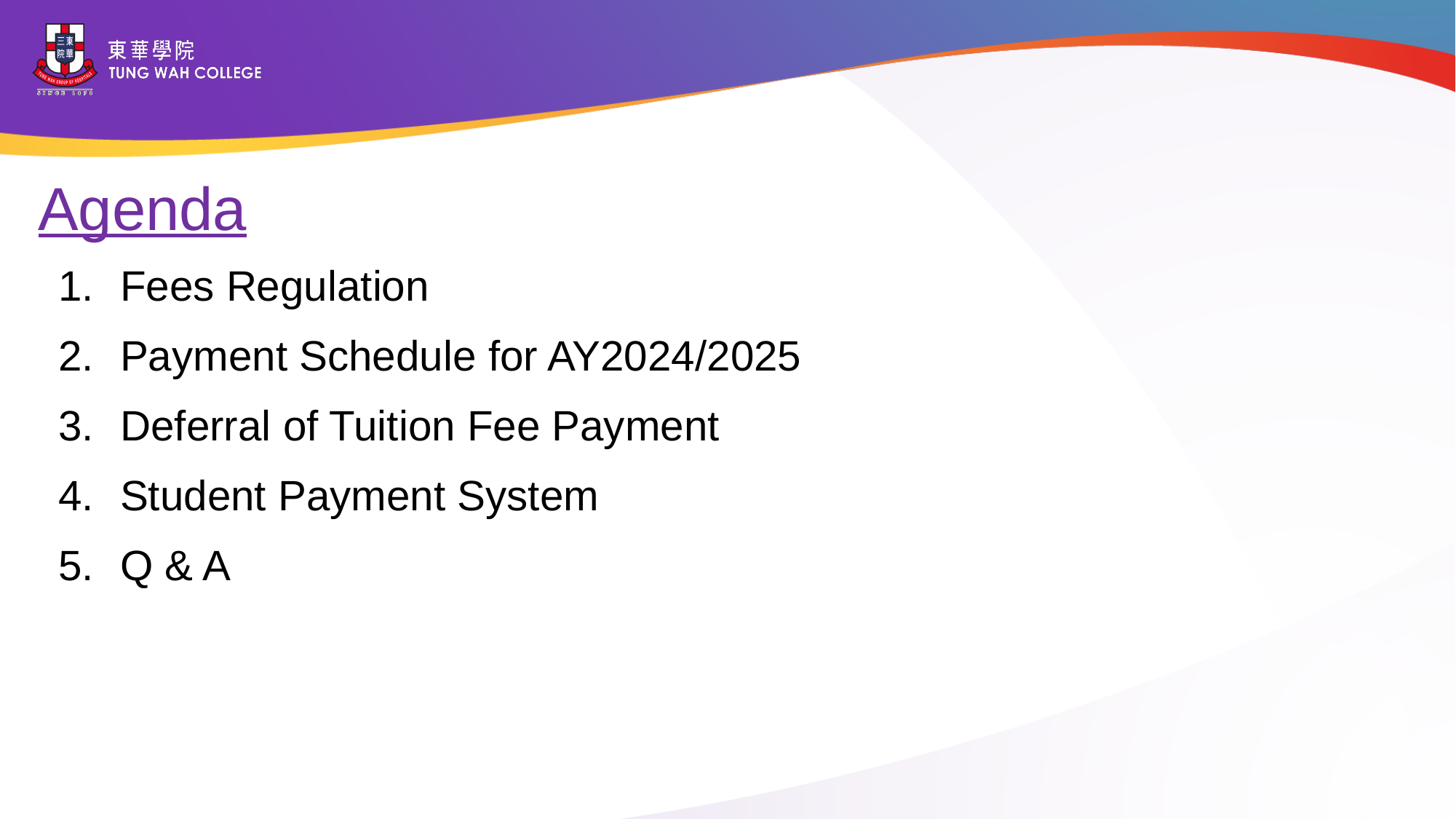

Agenda
Fees Regulation
Payment Schedule for AY2024/2025
Deferral of Tuition Fee Payment
Student Payment System
Q & A